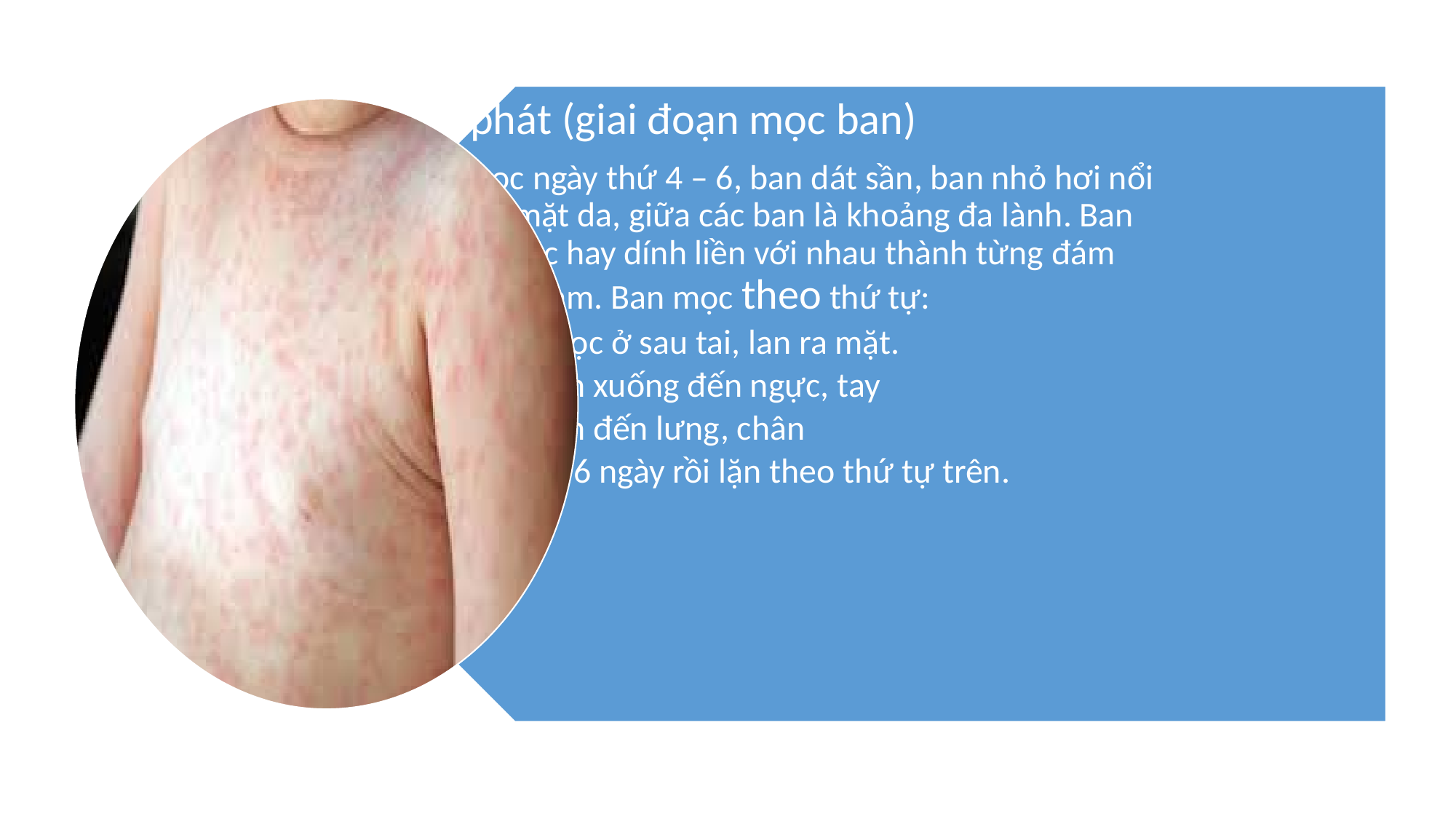

Toàn phát (giai đoạn mọc ban)
ban mọc ngày thứ 4 – 6, ban dát sần, ban nhỏ hơi nổi gờ trên mặt da, giữa các ban là khoảng đa lành. Ban mọc rải rác hay dính liền với nhau thành từng đám tròn 3 – 6mm. Ban mọc theo thứ tự:
Ngày 1: mọc ở sau tai, lan ra mặt.
Ngày 2: lan xuống đến ngực, tay
Ngày 3: lan đến lưng, chân
Ban kéo dài 6 ngày rồi lặn theo thứ tự trên.